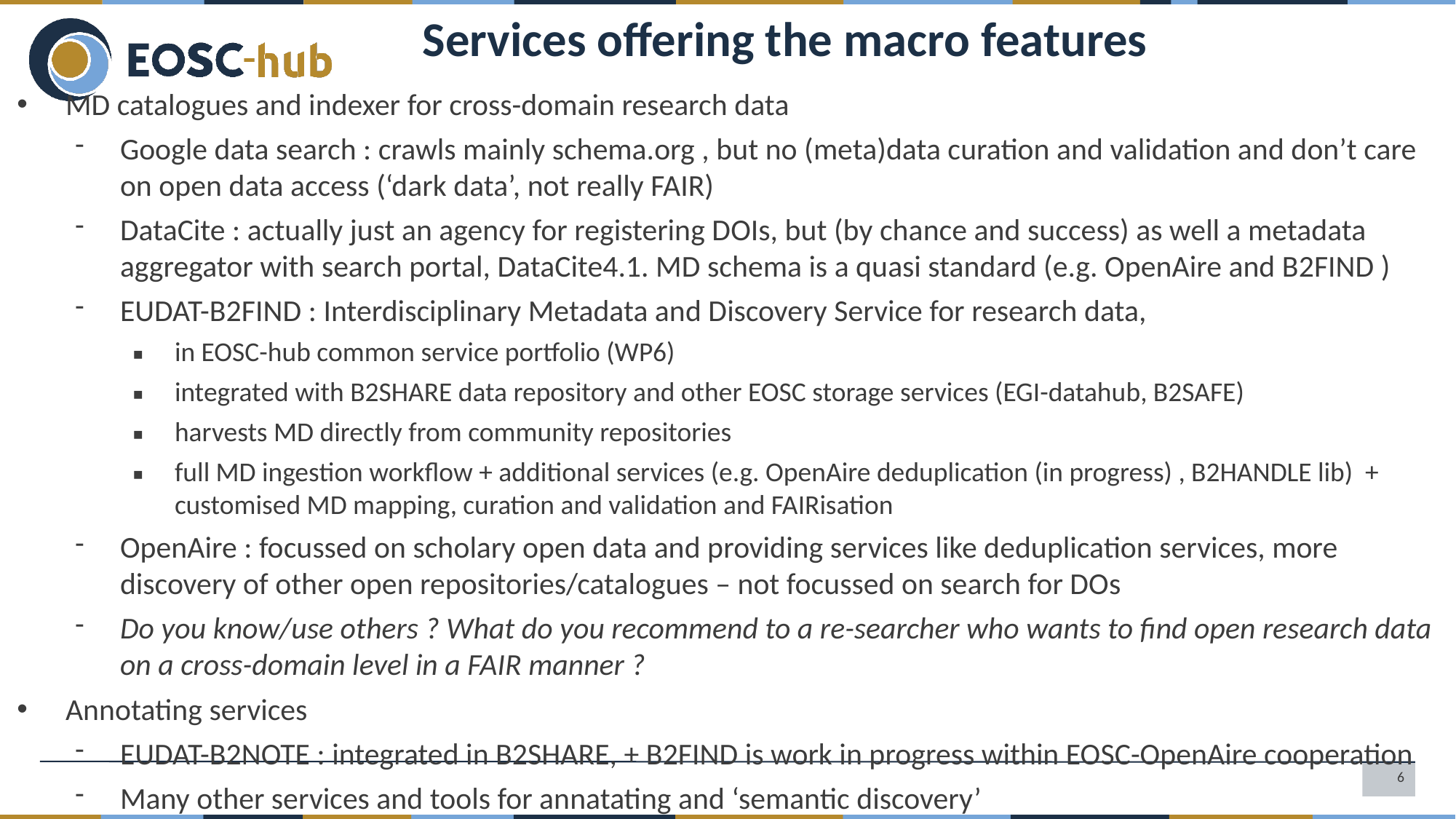

Services offering the macro features
MD catalogues and indexer for cross-domain research data
Google data search : crawls mainly schema.org , but no (meta)data curation and validation and don’t care on open data access (‘dark data’, not really FAIR)
DataCite : actually just an agency for registering DOIs, but (by chance and success) as well a metadata aggregator with search portal, DataCite4.1. MD schema is a quasi standard (e.g. OpenAire and B2FIND )
EUDAT-B2FIND : Interdisciplinary Metadata and Discovery Service for research data,
in EOSC-hub common service portfolio (WP6)
integrated with B2SHARE data repository and other EOSC storage services (EGI-datahub, B2SAFE)
harvests MD directly from community repositories
full MD ingestion workflow + additional services (e.g. OpenAire deduplication (in progress) , B2HANDLE lib)  + customised MD mapping, curation and validation and FAIRisation
OpenAire : focussed on scholary open data and providing services like deduplication services, more discovery of other open repositories/catalogues – not focussed on search for DOs
Do you know/use others ? What do you recommend to a re-searcher who wants to find open research data on a cross-domain level in a FAIR manner ?
Annotating services
EUDAT-B2NOTE : integrated in B2SHARE, + B2FIND is work in progress within EOSC-OpenAire cooperation
Many other services and tools for annatating and ‘semantic discovery’

6